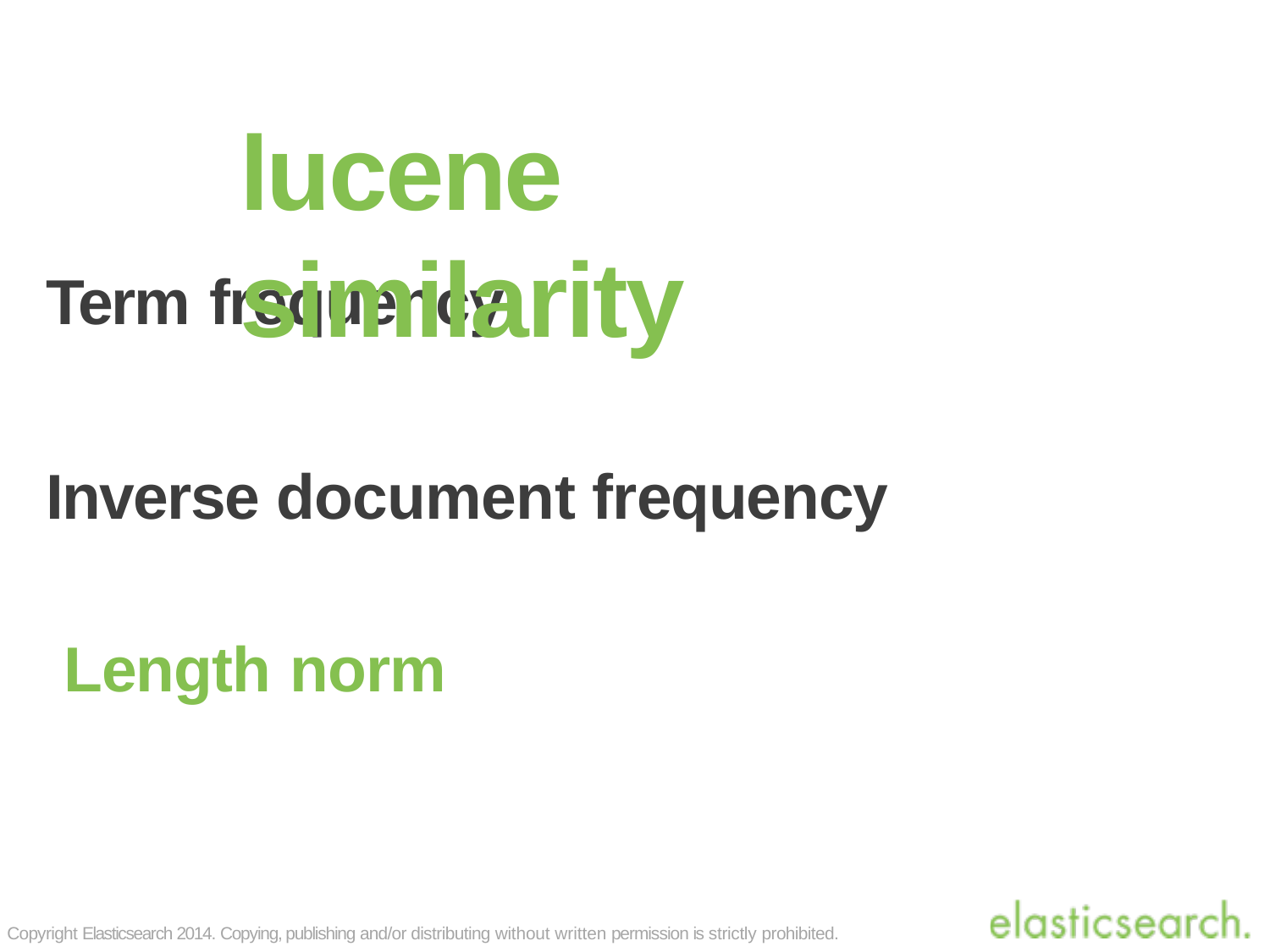

# lucene similarity
Term frequency
Inverse document frequency  Length norm
Copyright Elasticsearch 2014. Copying, publishing and/or distributing without written permission is strictly prohibited.